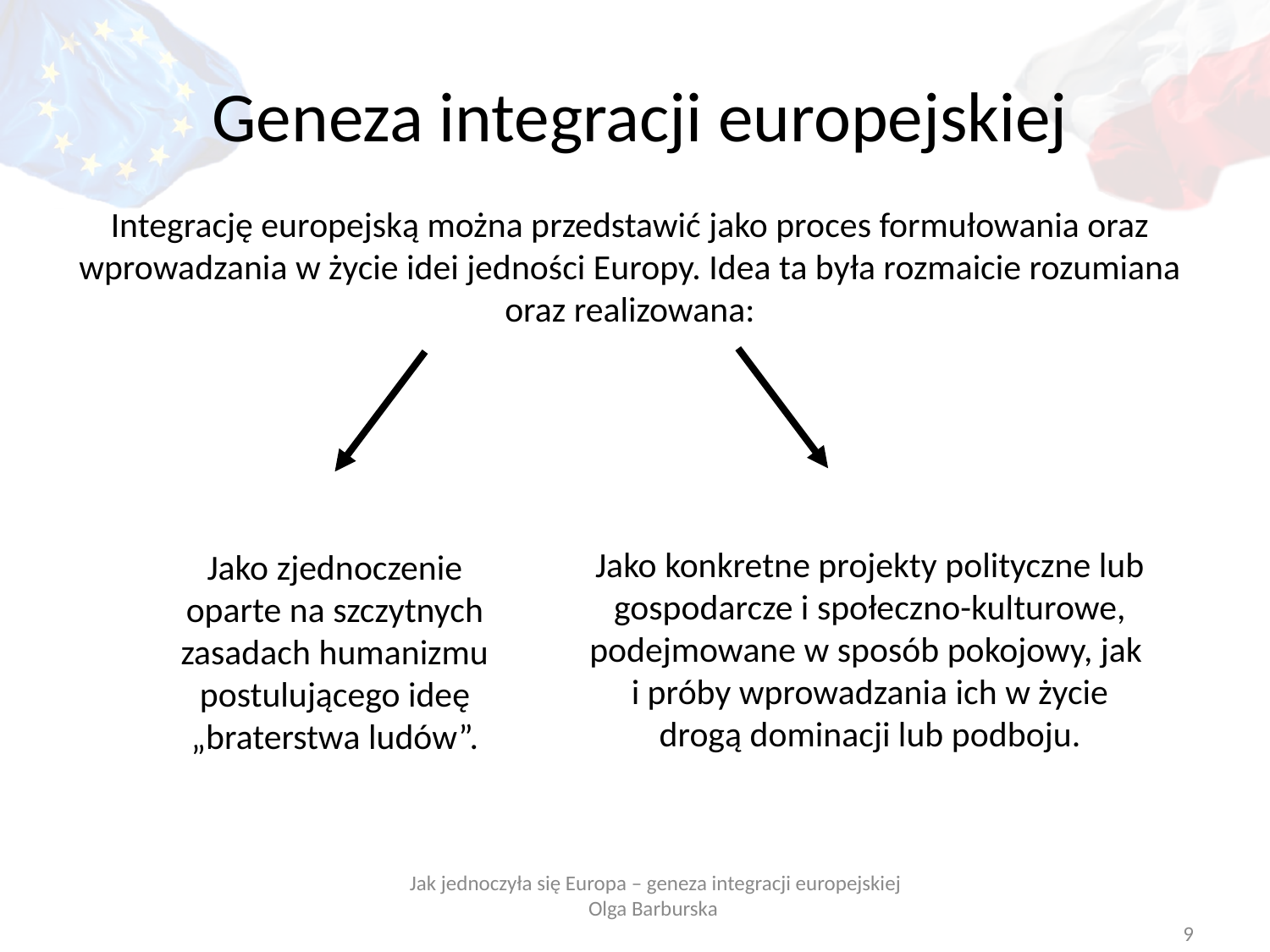

Geneza integracji europejskiej
Integrację europejską można przedstawić jako proces formułowania oraz wprowadzania w życie idei jedności Europy. Idea ta była rozmaicie rozumiana oraz realizowana:

Jako konkretne projekty polityczne lub gospodarcze i społeczno-kulturowe, podejmowane w sposób pokojowy, jak
i próby wprowadzania ich w życie drogą dominacji lub podboju.
Jako zjednoczenie oparte na szczytnych zasadach humanizmu postulującego ideę „braterstwa ludów”.
Jak jednoczyła się Europa – geneza integracji europejskiej
Olga Barburska
9